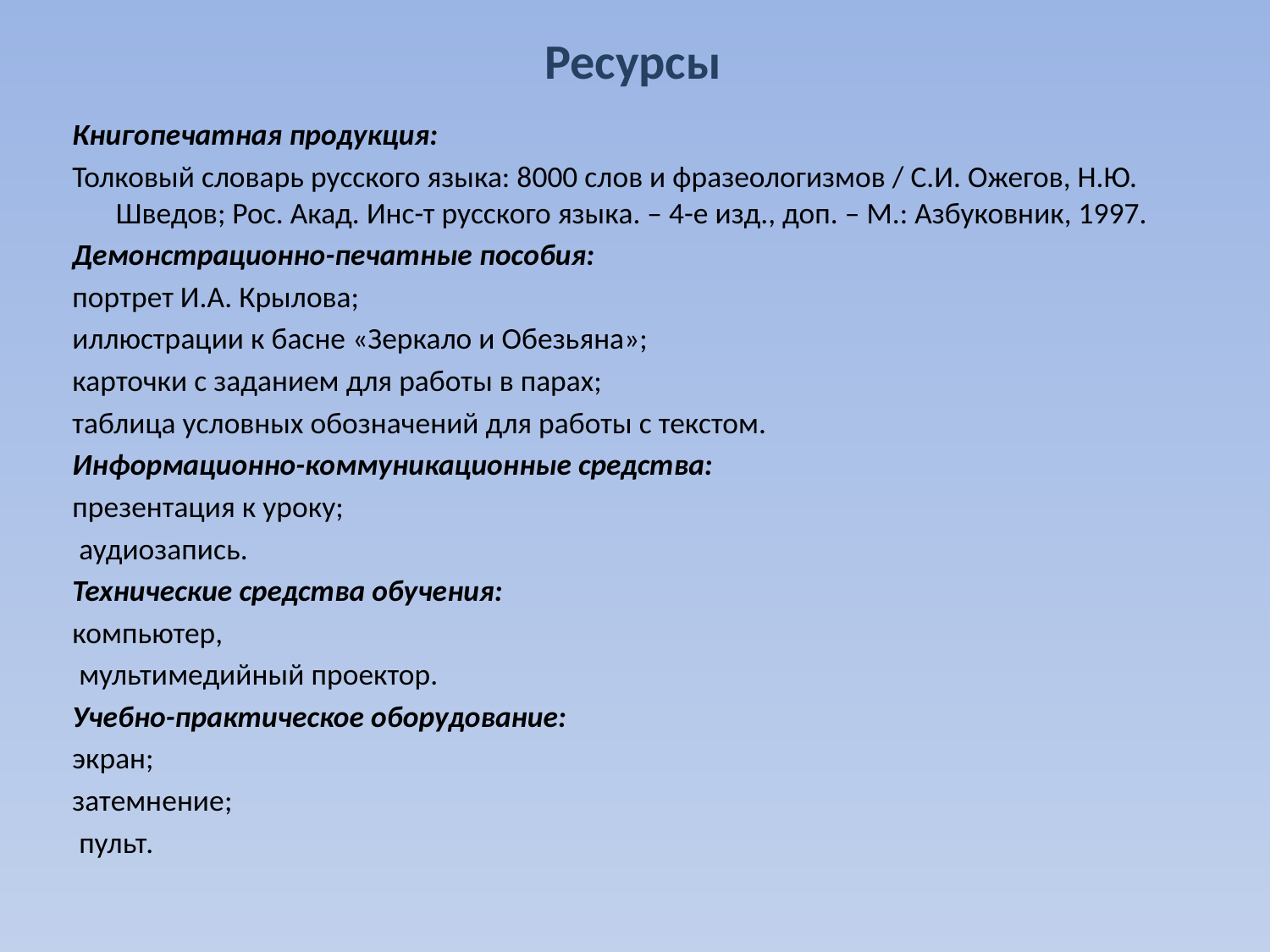

# Ресурсы
Книгопечатная продукция:
Толковый словарь русского языка: 8000 слов и фразеологизмов / С.И. Ожегов, Н.Ю. Шведов; Рос. Акад. Инс-т русского языка. – 4-е изд., доп. – М.: Азбуковник, 1997.
Демонстрационно-печатные пособия:
портрет И.А. Крылова;
иллюстрации к басне «Зеркало и Обезьяна»;
карточки с заданием для работы в парах;
таблица условных обозначений для работы с текстом.
Информационно-коммуникационные средства:
презентация к уроку;
 аудиозапись.
Технические средства обучения:
компьютер,
 мультимедийный проектор.
Учебно-практическое оборудование:
экран;
затемнение;
 пульт.